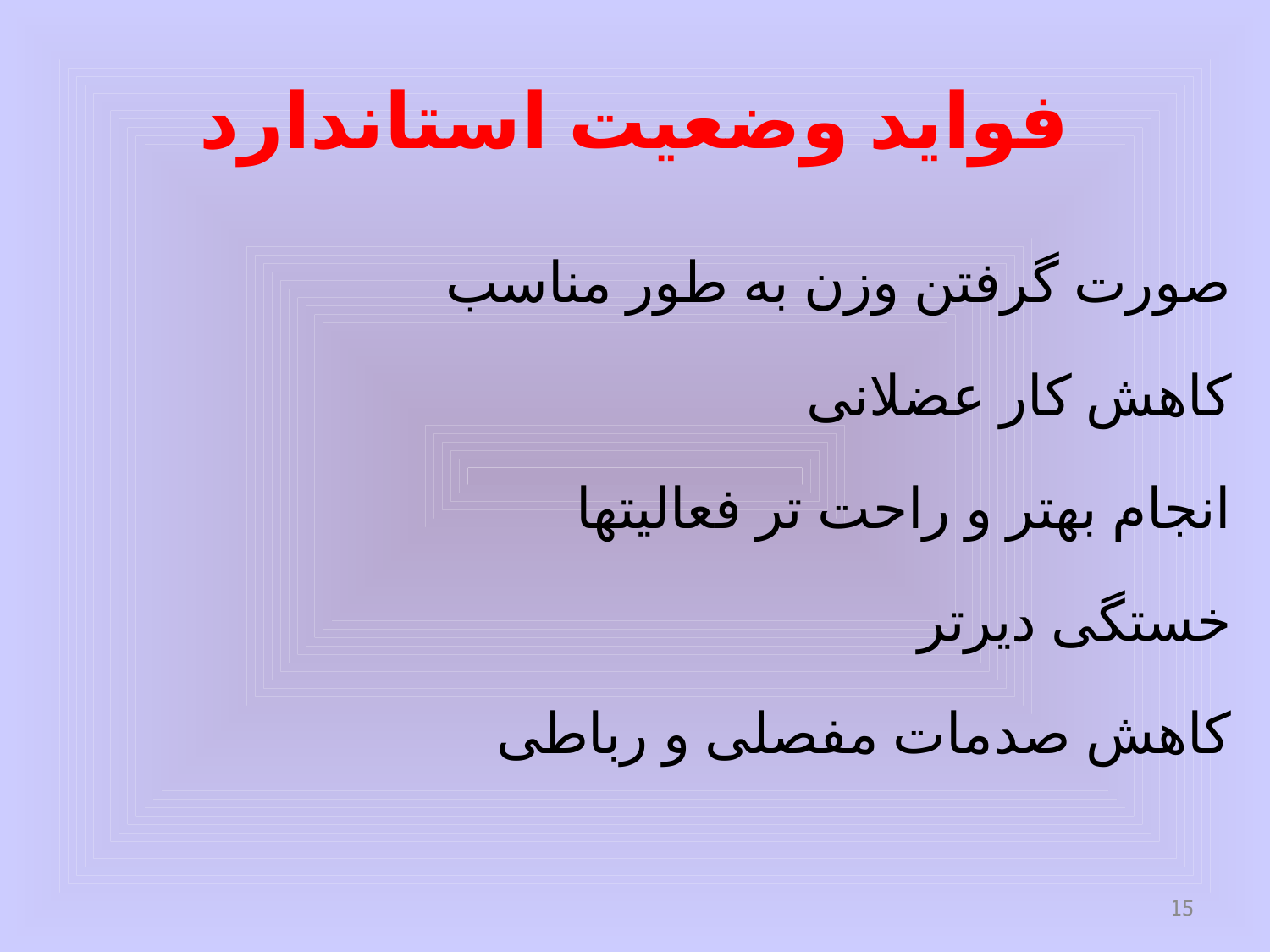

# فواید وضعیت استاندارد
صورت گرفتن وزن به طور مناسب
کاهش کار عضلانی
انجام بهتر و راحت تر فعالیتها
خستگی دیرتر
کاهش صدمات مفصلی و رباطی
15